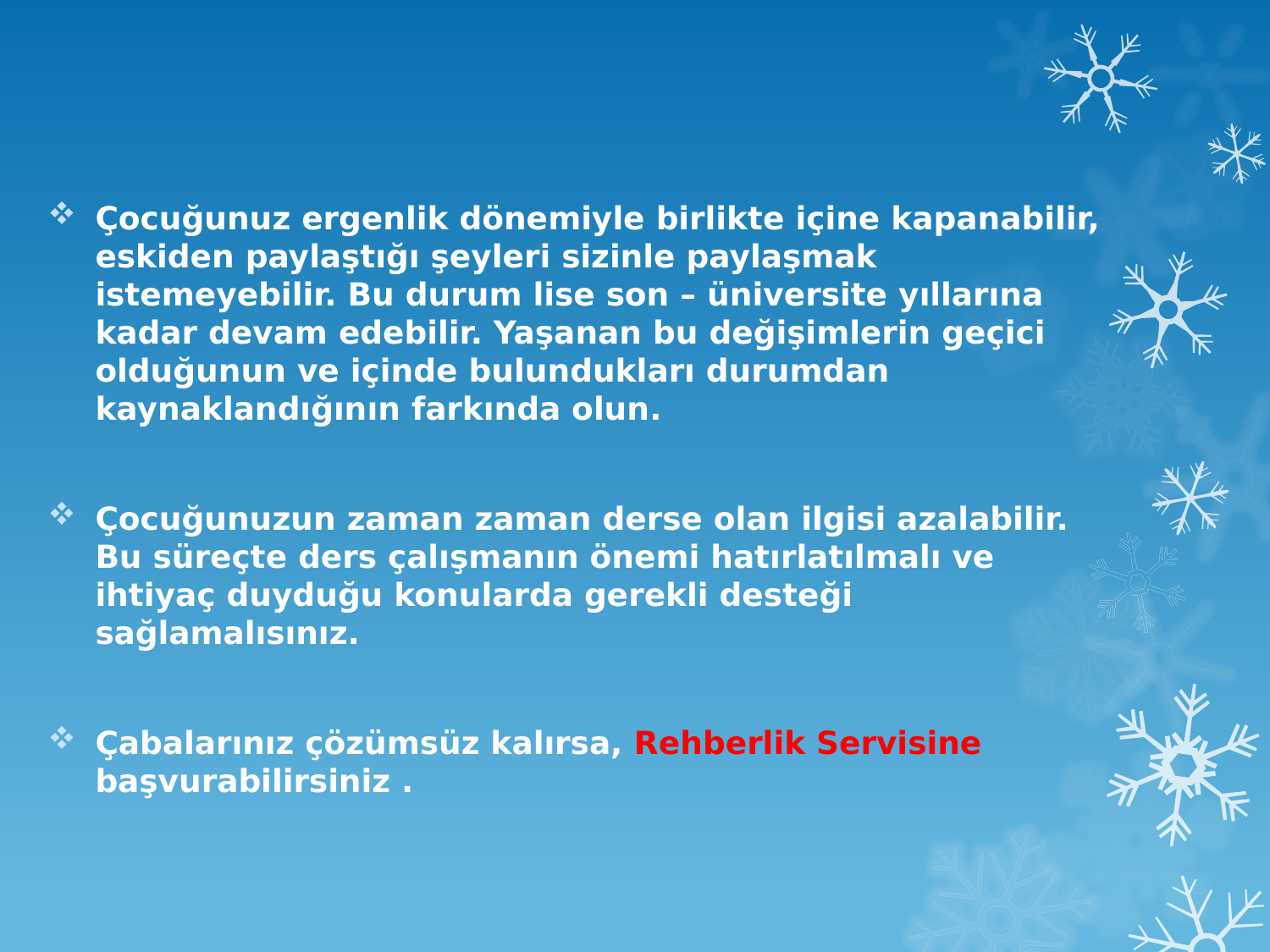

Çocuğunuz ergenlik dönemiyle birlikte içine kapanabilir, eskiden paylaştığı şeyleri sizinle paylaşmak istemeyebilir. Bu durum lise son – üniversite yıllarına kadar devam edebilir. Yaşanan bu değişimlerin geçici olduğunun ve içinde bulundukları durumdan kaynaklandığının farkında olun.

Çocuğunuzun zaman zaman derse olan ilgisi azalabilir. Bu süreçte ders çalışmanın önemi hatırlatılmalı ve ihtiyaç duyduğu konularda gerekli desteği sağlamalısınız.

Çabalarınız çözümsüz kalırsa, Rehberlik Servisine başvurabilirsiniz .